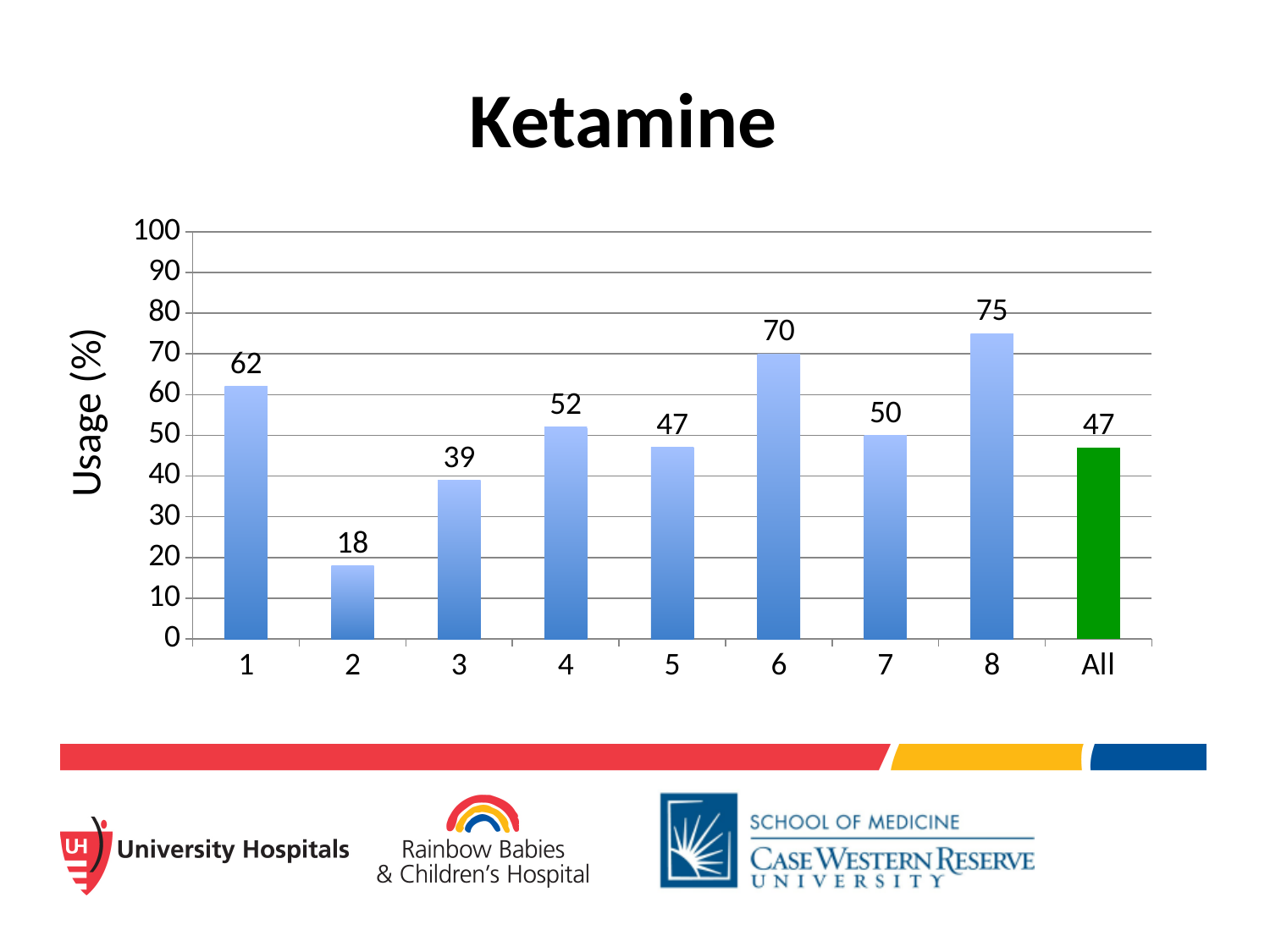

# Ketamine

### Chart

| Category | Continuous |
|---|---|
| 1 | 62.0 |
| 2 | 18.0 |
| 3 | 39.0 |
| 4 | 52.0 |
| 5 | 47.0 |
| 6 | 70.0 |
| 7 | 50.0 |
| 8 | 75.0 |
| All | 47.0 |
Usage (%)